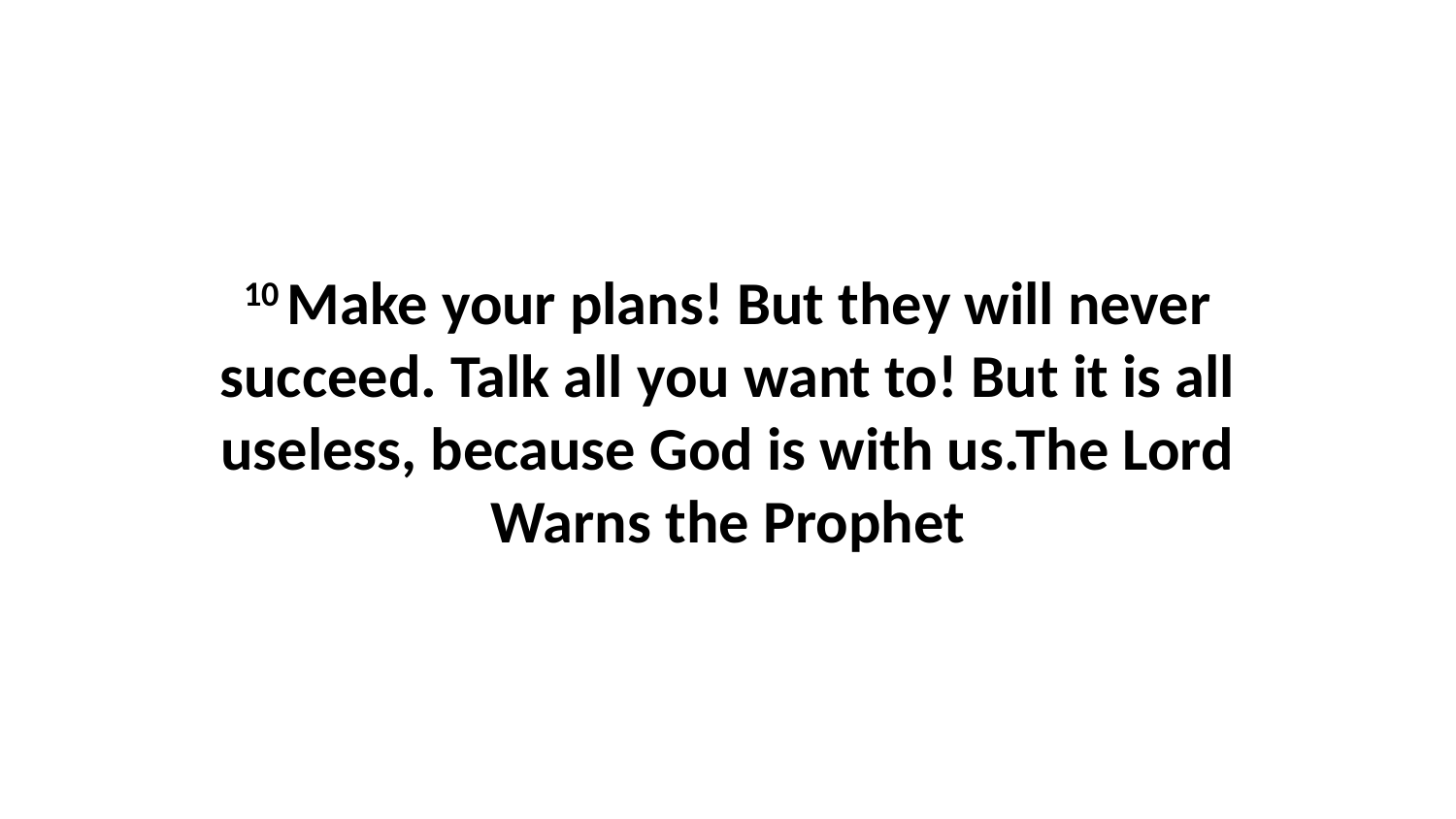

10 Make your plans! But they will never succeed. Talk all you want to! But it is all useless, because God is with us.The Lord Warns the Prophet